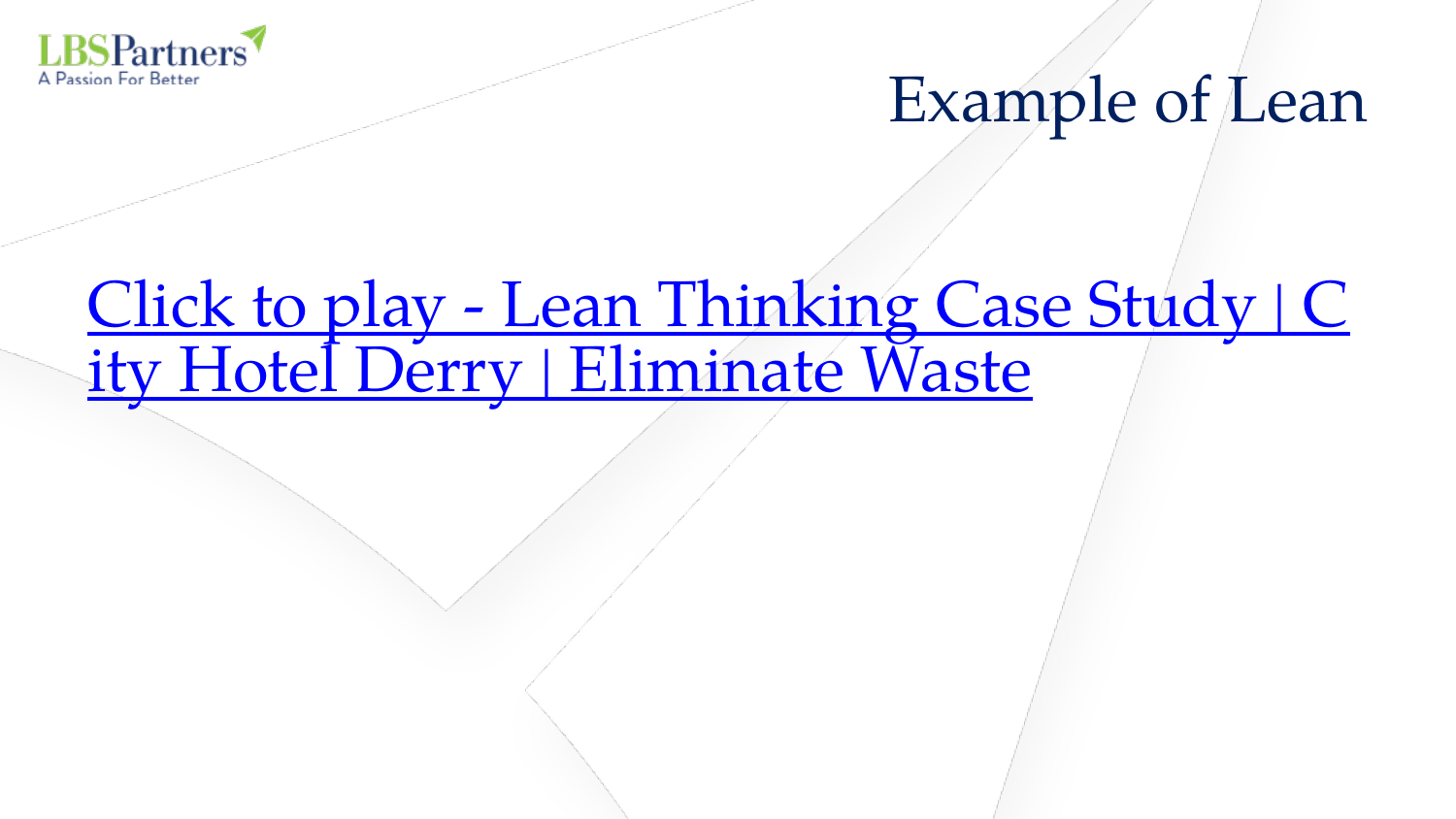

# Example of Lean
Click to play - Lean Thinking Case Study | City Hotel Derry | Eliminate Waste